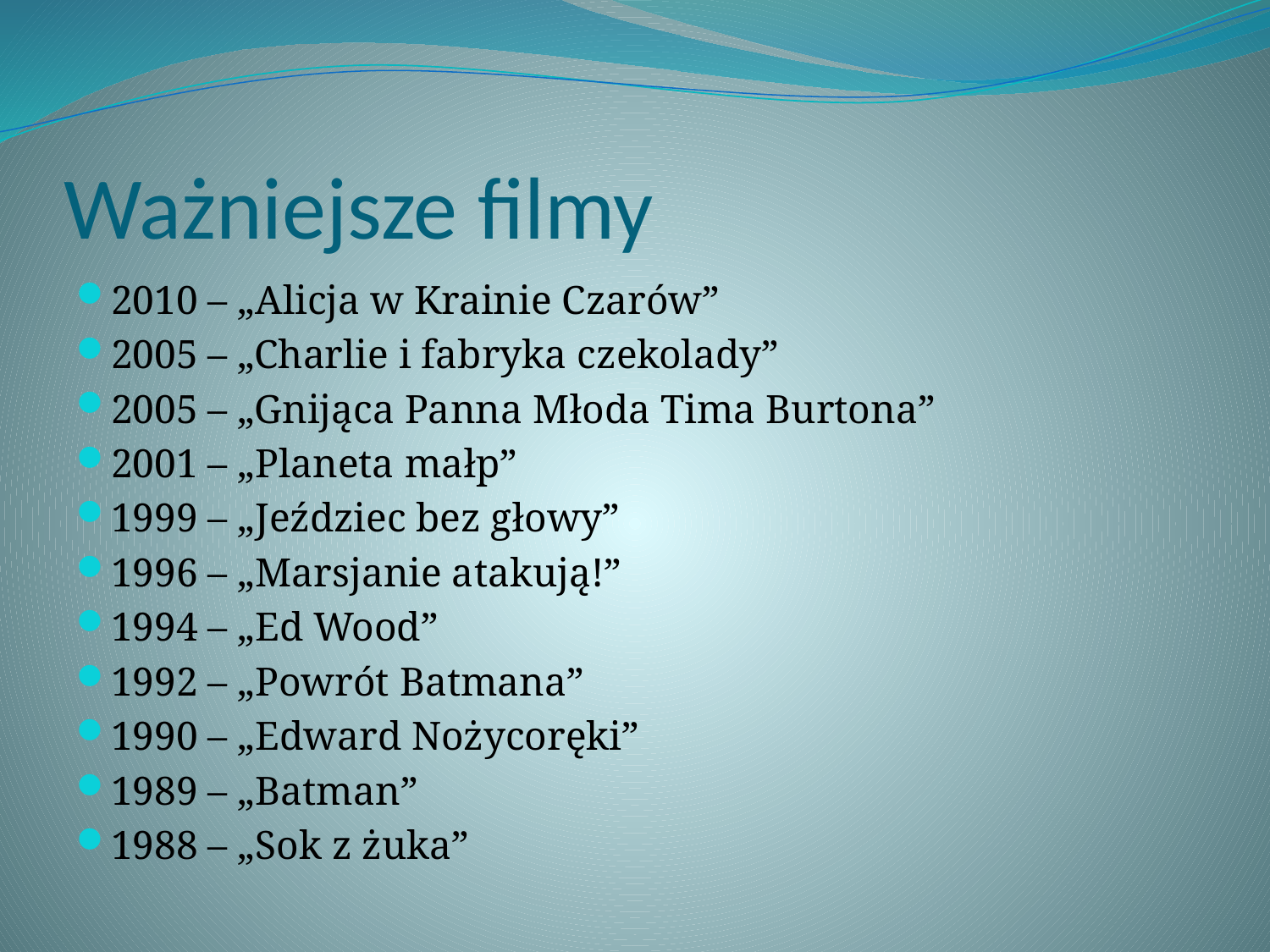

# Ważniejsze filmy
2010 – „Alicja w Krainie Czarów”
2005 – „Charlie i fabryka czekolady”
2005 – „Gnijąca Panna Młoda Tima Burtona”
2001 – „Planeta małp”
1999 – „Jeździec bez głowy”
1996 – „Marsjanie atakują!”
1994 – „Ed Wood”
1992 – „Powrót Batmana”
1990 – „Edward Nożycoręki”
1989 – „Batman”
1988 – „Sok z żuka”